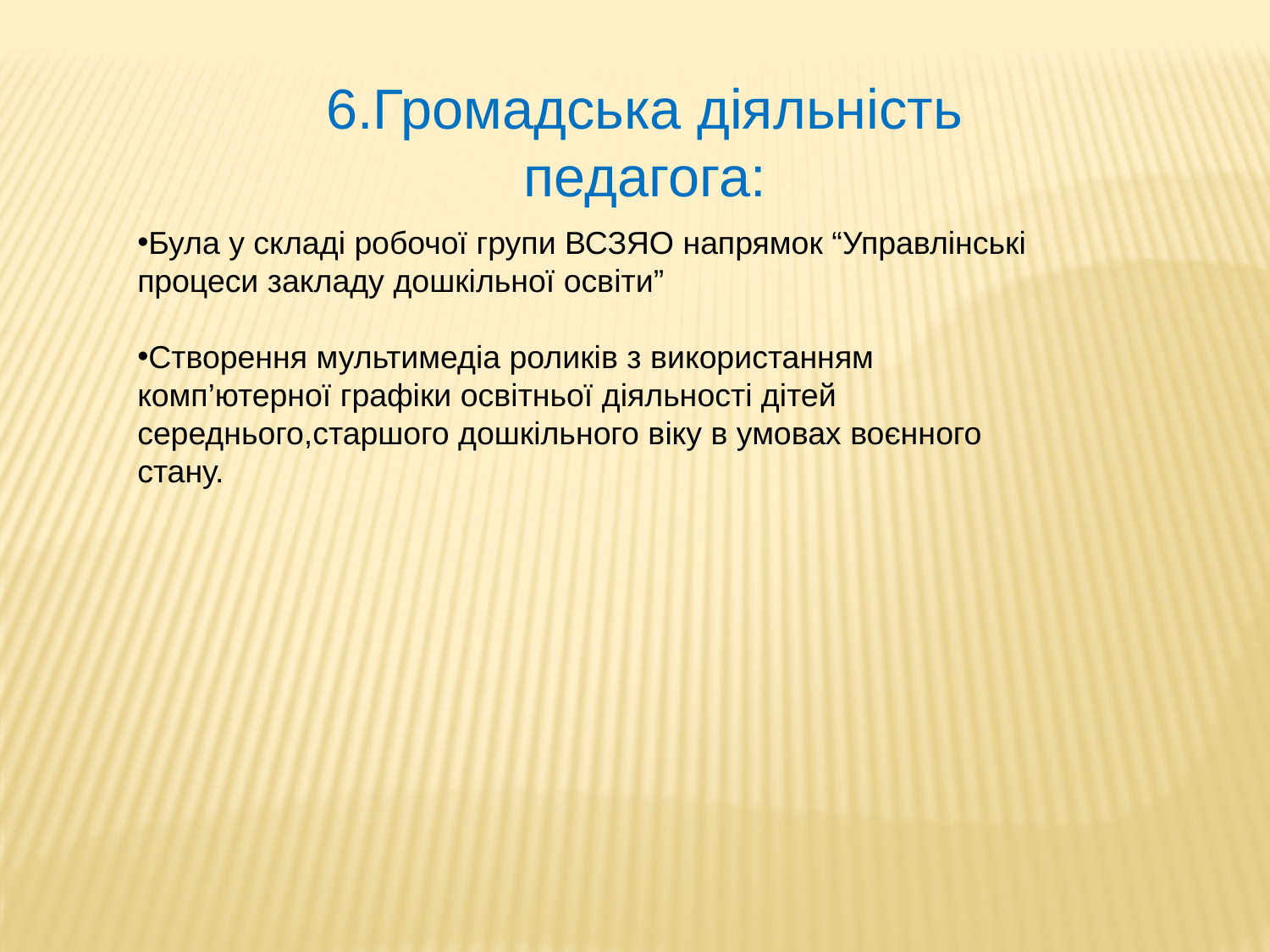

6.Громадська діяльність педагога:
Була у складі робочої групи ВСЗЯО напрямок “Управлінські процеси закладу дошкільної освіти”

Створення мультимедіа роликів з використанням комп’ютерної графіки освітньої діяльності дітей середнього,старшого дошкільного віку в умовах воєнного стану.